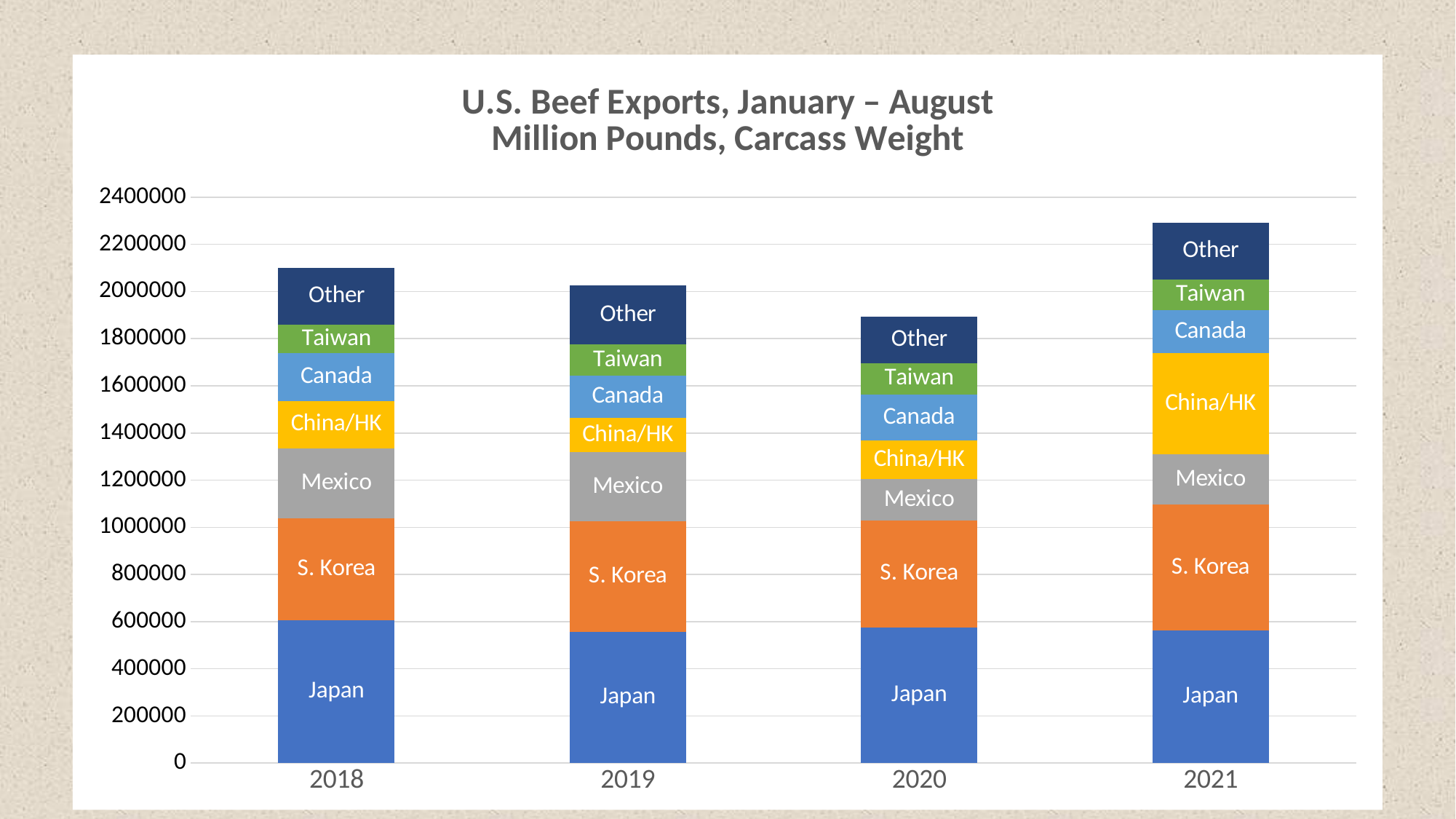

### Chart: U.S. Beef Exports, January – August
Million Pounds, Carcass Weight

| Category | Japan | S. Korea | Mexico | China/HK | Canada | Taiwan | Other |
|---|---|---|---|---|---|---|---|
| 2018 | 606555.9735982828 | 432431.9560677606 | 296205.6167660056 | 200651.8434020235 | 202752.573949253 | 120808.654997361 | 240610.63935787542 |
| 2019 | 556871.9215210305 | 467559.9229097645 | 293895.09753528 | 147251.21673023247 | 176977.8322590846 | 133298.59765465438 | 248812.2012588784 |
| 2020 | 575527.8340433956 | 453864.87586184766 | 174773.63727119105 | 163070.18631971255 | 196851.94983533162 | 131669.8274983744 | 197567.4751330682 |
| 2021 | 561364.7711221591 | 535953.3815119467 | 211074.10223996916 | 429592.1837548265 | 182412.1273517649 | 129530.25794254788 | 240942.9361603239 |